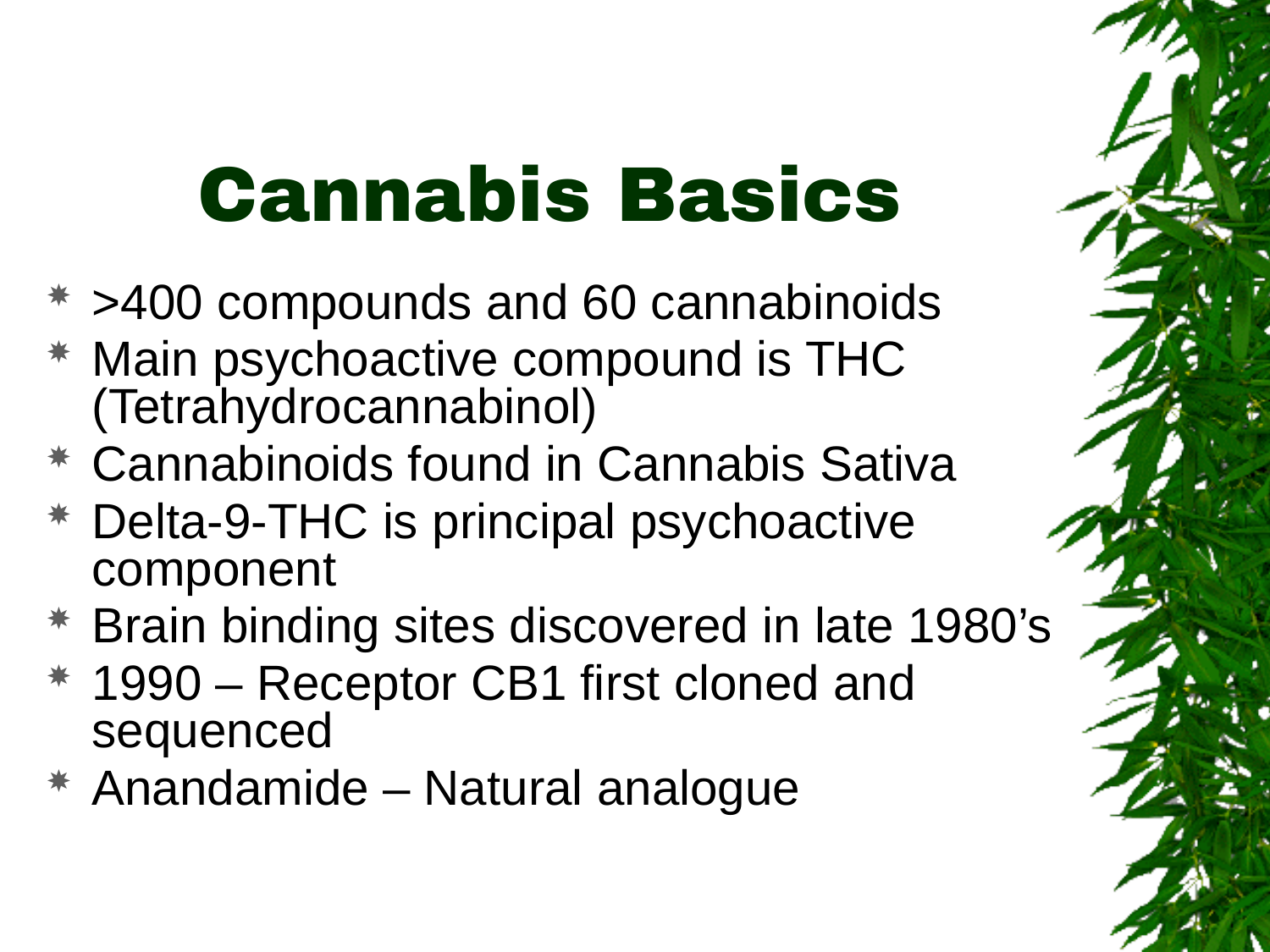

# Cannabis Basics
>400 compounds and 60 cannabinoids
Main psychoactive compound is THC (Tetrahydrocannabinol)
Cannabinoids found in Cannabis Sativa
Delta-9-THC is principal psychoactive component
Brain binding sites discovered in late 1980’s
1990 – Receptor CB1 first cloned and sequenced
Anandamide – Natural analogue